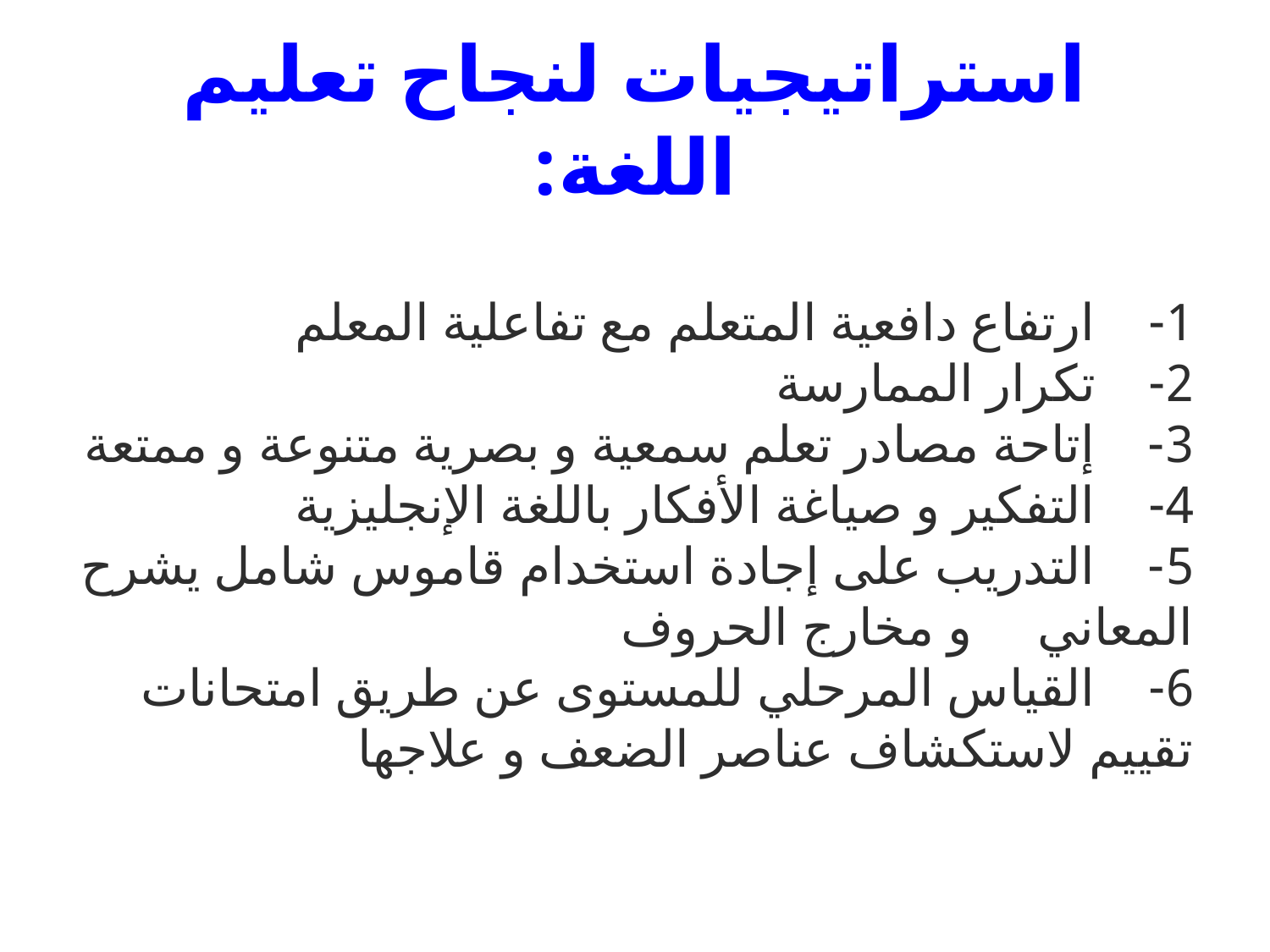

# استراتيجيات لنجاح تعليم اللغة:
 
1-    ارتفاع دافعية المتعلم مع تفاعلية المعلم
2-    تكرار الممارسة 
3-    إتاحة مصادر تعلم سمعية و بصرية متنوعة و ممتعة
4-    التفكير و صياغة الأفكار باللغة الإنجليزية
5-    التدريب على إجادة استخدام قاموس شامل يشرح المعاني     و مخارج الحروف
6-    القياس المرحلي للمستوى عن طريق امتحانات تقييم لاستكشاف عناصر الضعف و علاجها